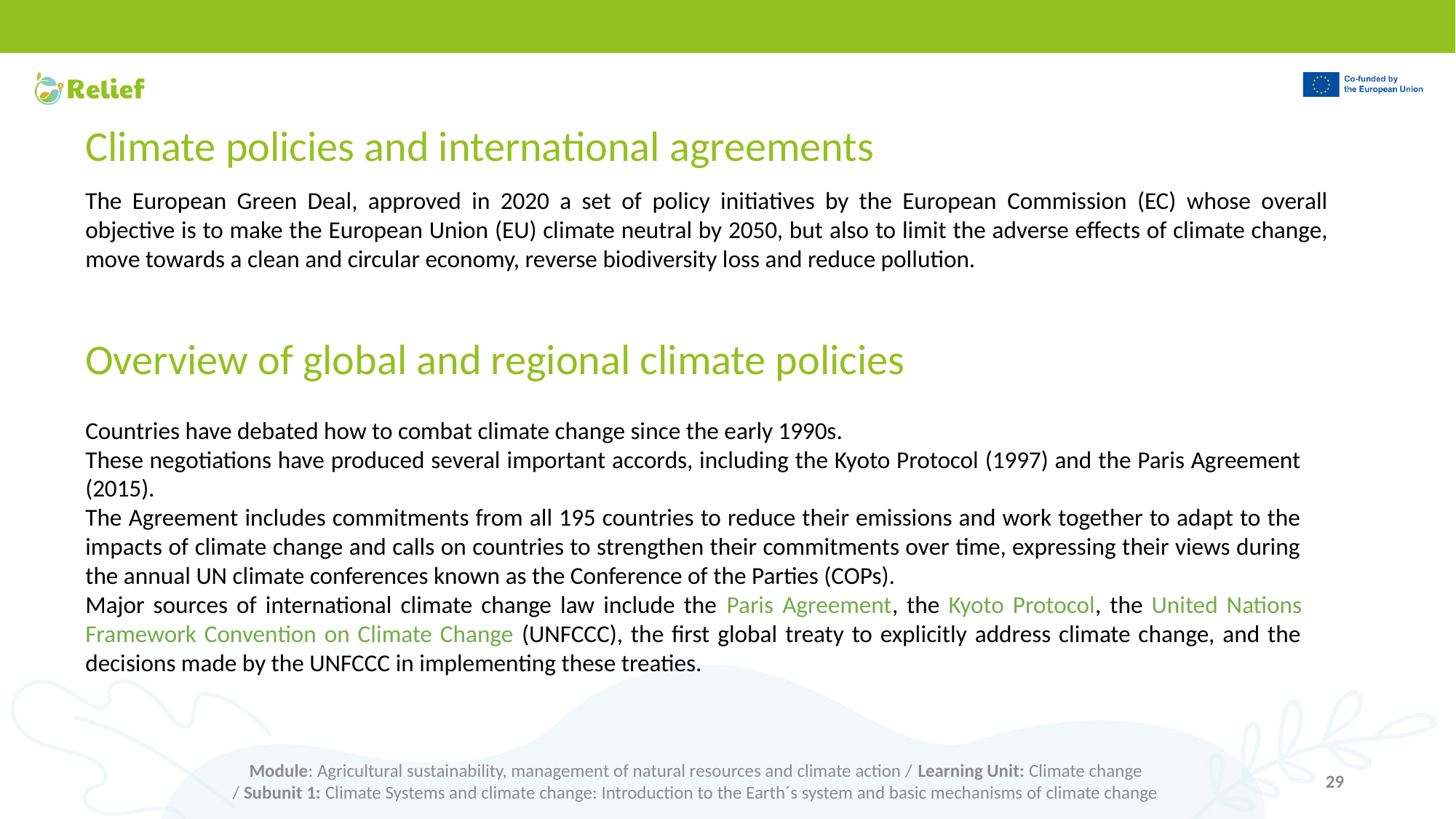

# Climate policies and international agreements
The European Green Deal, approved in 2020 a set of policy initiatives by the European Commission (EC) whose overall objective is to make the European Union (EU) climate neutral by 2050, but also to limit the adverse effects of climate change, move towards a clean and circular economy, reverse biodiversity loss and reduce pollution.
Overview of global and regional climate policies
Countries have debated how to combat climate change since the early 1990s.
These negotiations have produced several important accords, including the Kyoto Protocol (1997) and the Paris Agreement (2015).
The Agreement includes commitments from all 195 countries to reduce their emissions and work together to adapt to the impacts of climate change and calls on countries to strengthen their commitments over time, expressing their views during the annual UN climate conferences known as the Conference of the Parties (COPs).
Major sources of international climate change law include the Paris Agreement, the Kyoto Protocol, the United Nations Framework Convention on Climate Change (UNFCCC), the first global treaty to explicitly address climate change, and the decisions made by the UNFCCC in implementing these treaties.

Module: Agricultural sustainability, management of natural resources and climate action / Learning Unit: Climate change
/ Subunit 1: Climate Systems and climate change: Introduction to the Earth´s system and basic mechanisms of climate change
29